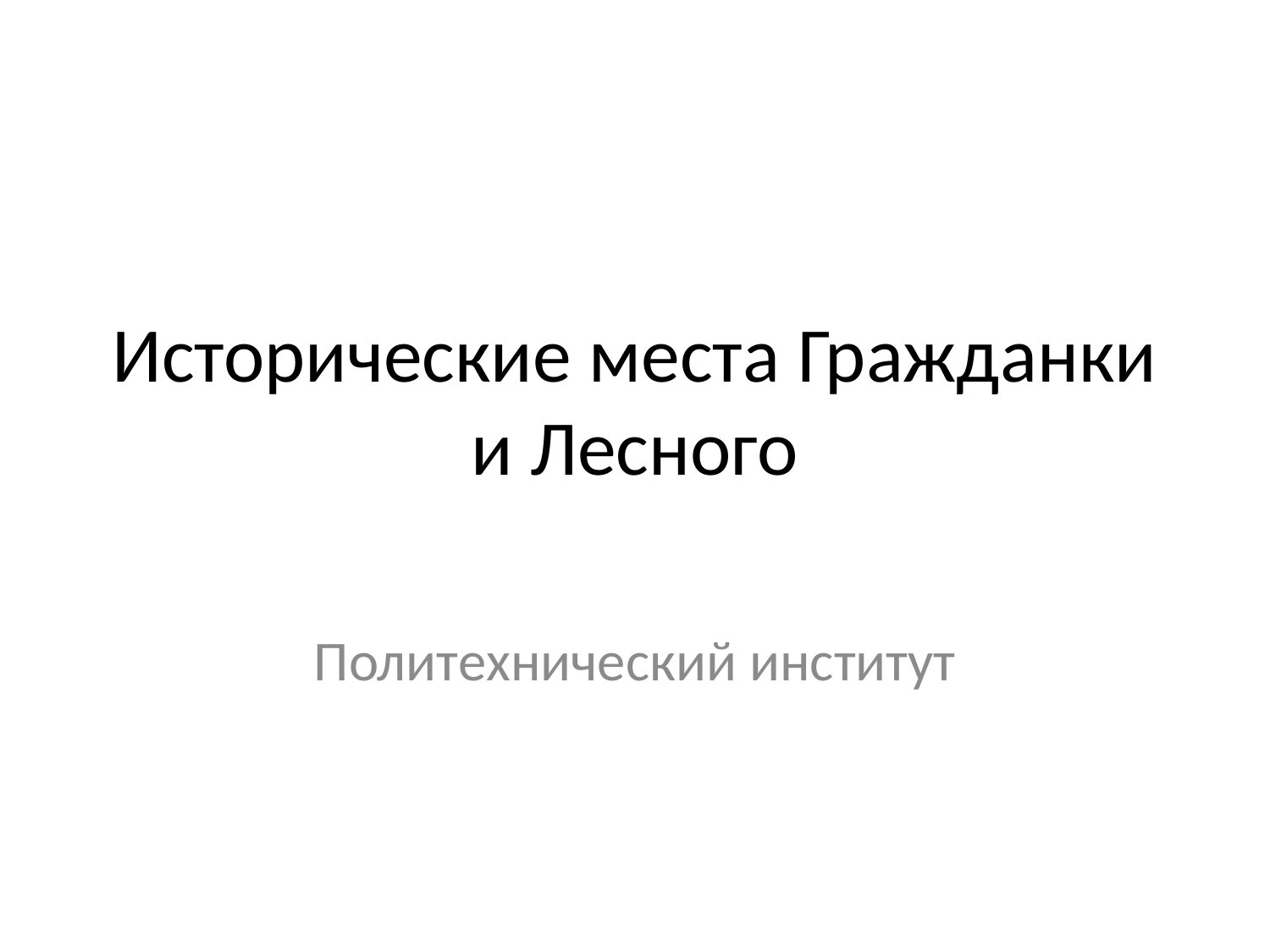

# Исторические места Гражданки и Лесного

Политехнический институт